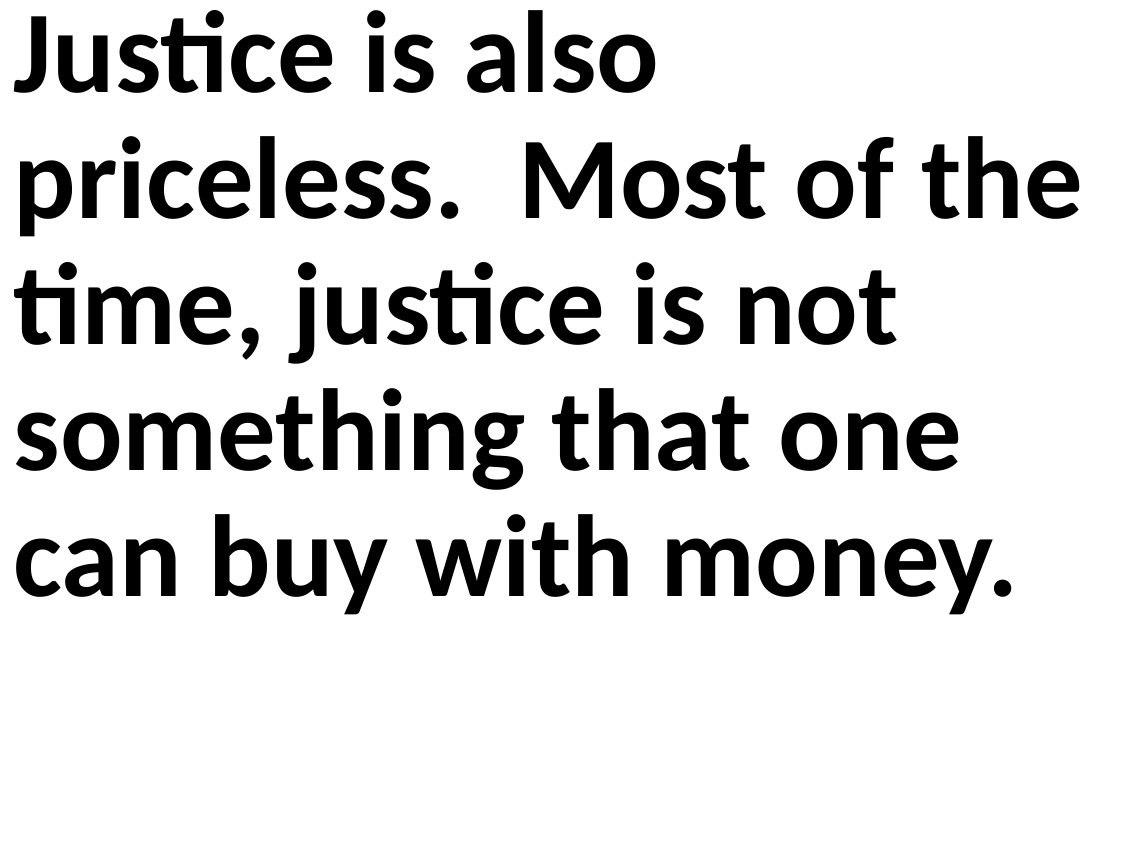

Justice is also priceless.  Most of the time, justice is not something that one can buy with money.